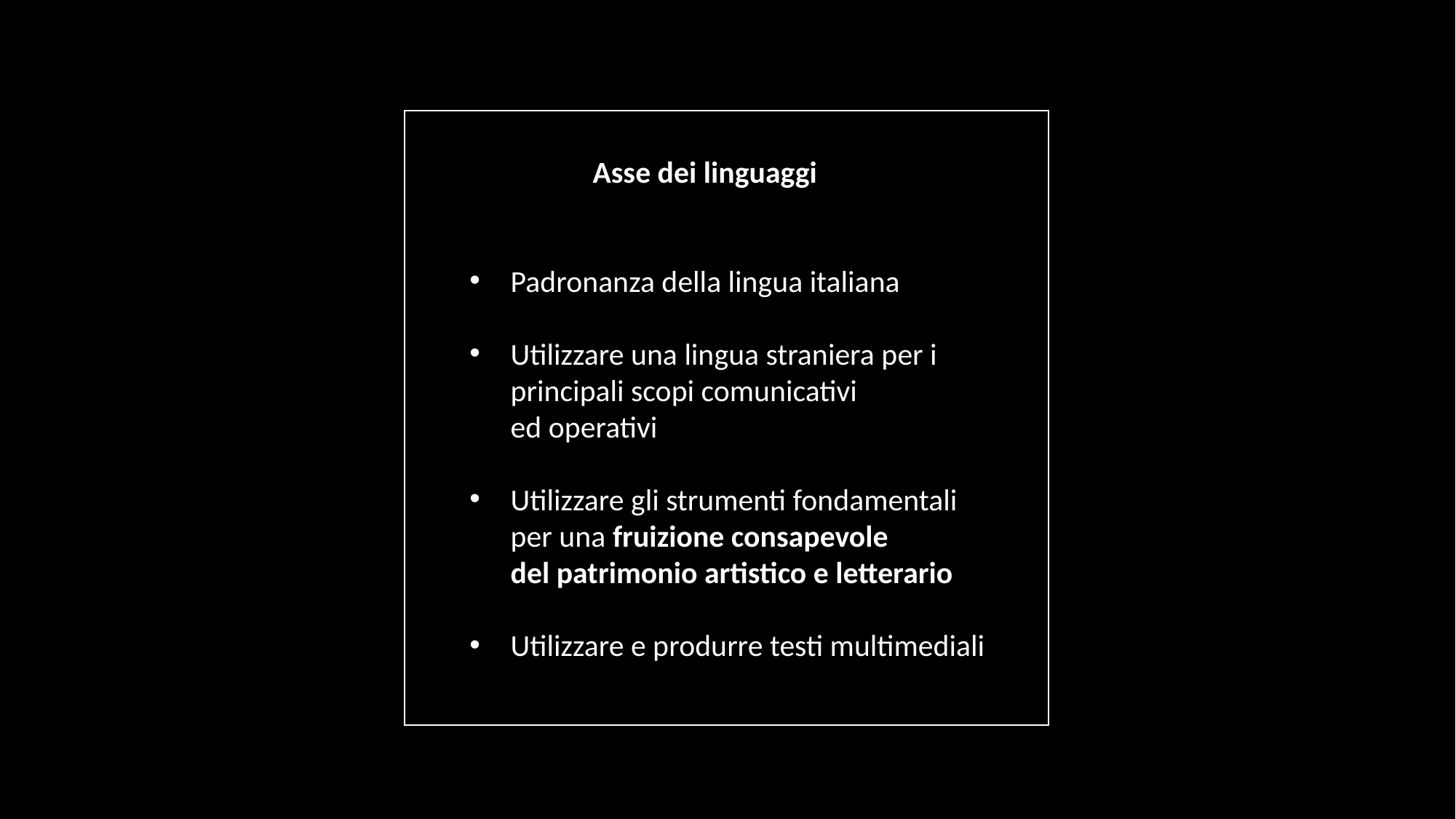

Asse dei linguaggi

Padronanza della lingua italiana

Utilizzare una lingua straniera per i principali scopi comunicativi ed operativi

Utilizzare gli strumenti fondamentali per una fruizione consapevole del patrimonio artistico e letterario

Utilizzare e produrre testi multimediali